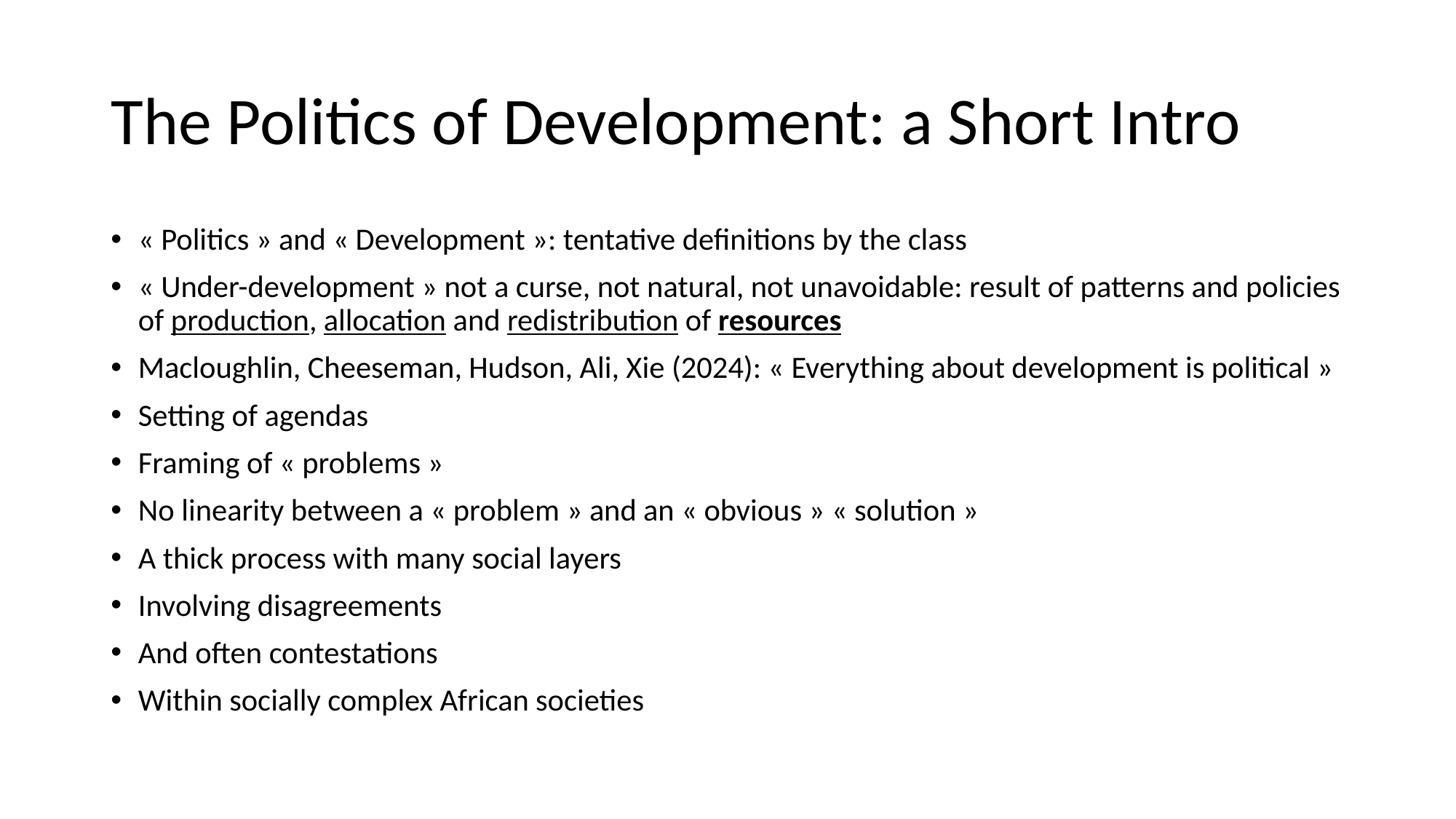

# The Politics of Development: a Short Intro
« Politics » and « Development »: tentative definitions by the class
« Under-development » not a curse, not natural, not unavoidable: result of patterns and policies of production, allocation and redistribution of resources
Macloughlin, Cheeseman, Hudson, Ali, Xie (2024): « Everything about development is political »
Setting of agendas
Framing of « problems »
No linearity between a « problem » and an « obvious » « solution »
A thick process with many social layers
Involving disagreements
And often contestations
Within socially complex African societies